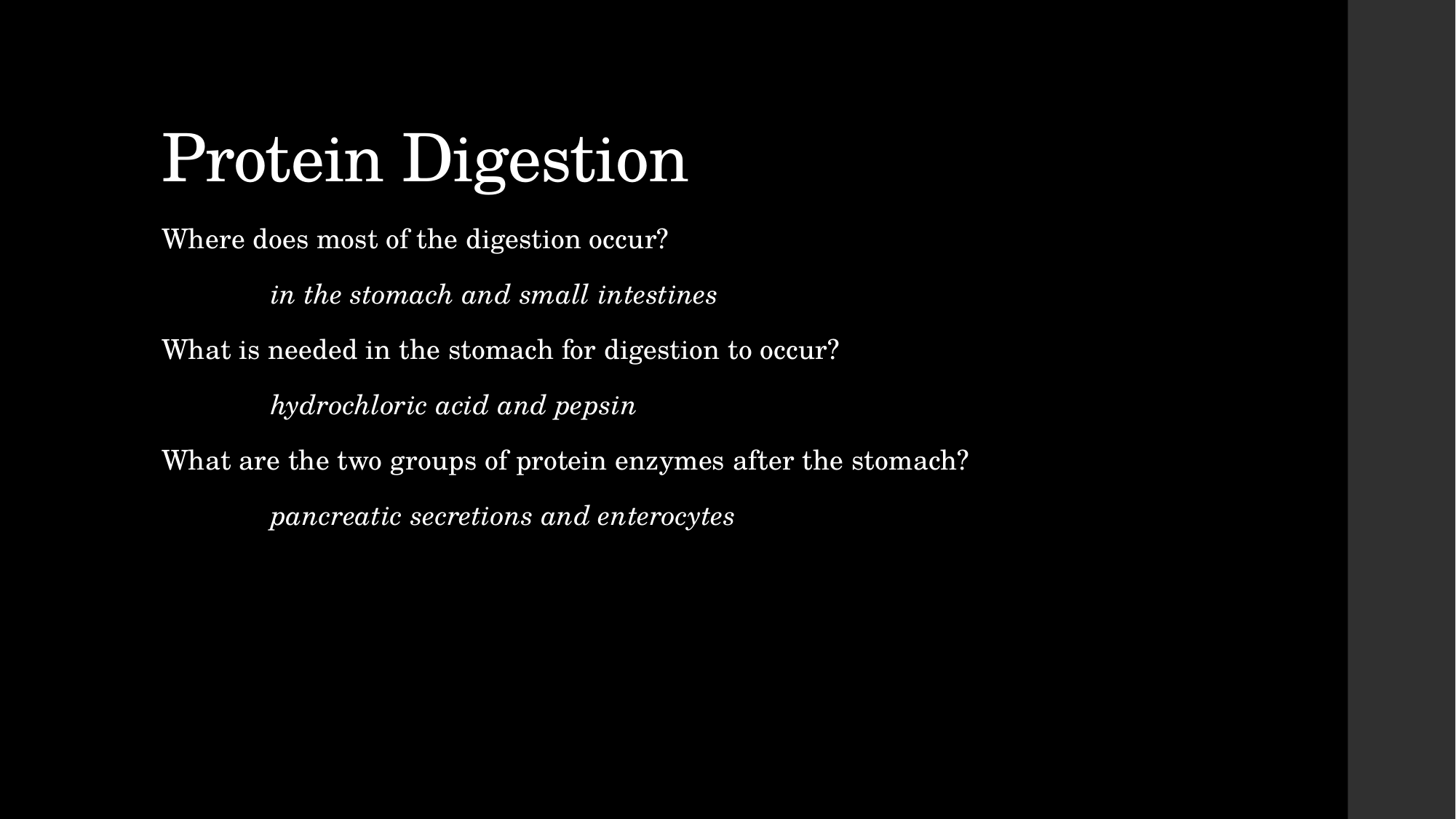

# Protein Digestion
Where does most of the digestion occur?
	in the stomach and small intestines
What is needed in the stomach for digestion to occur?
	hydrochloric acid and pepsin
What are the two groups of protein enzymes after the stomach?
	pancreatic secretions and enterocytes